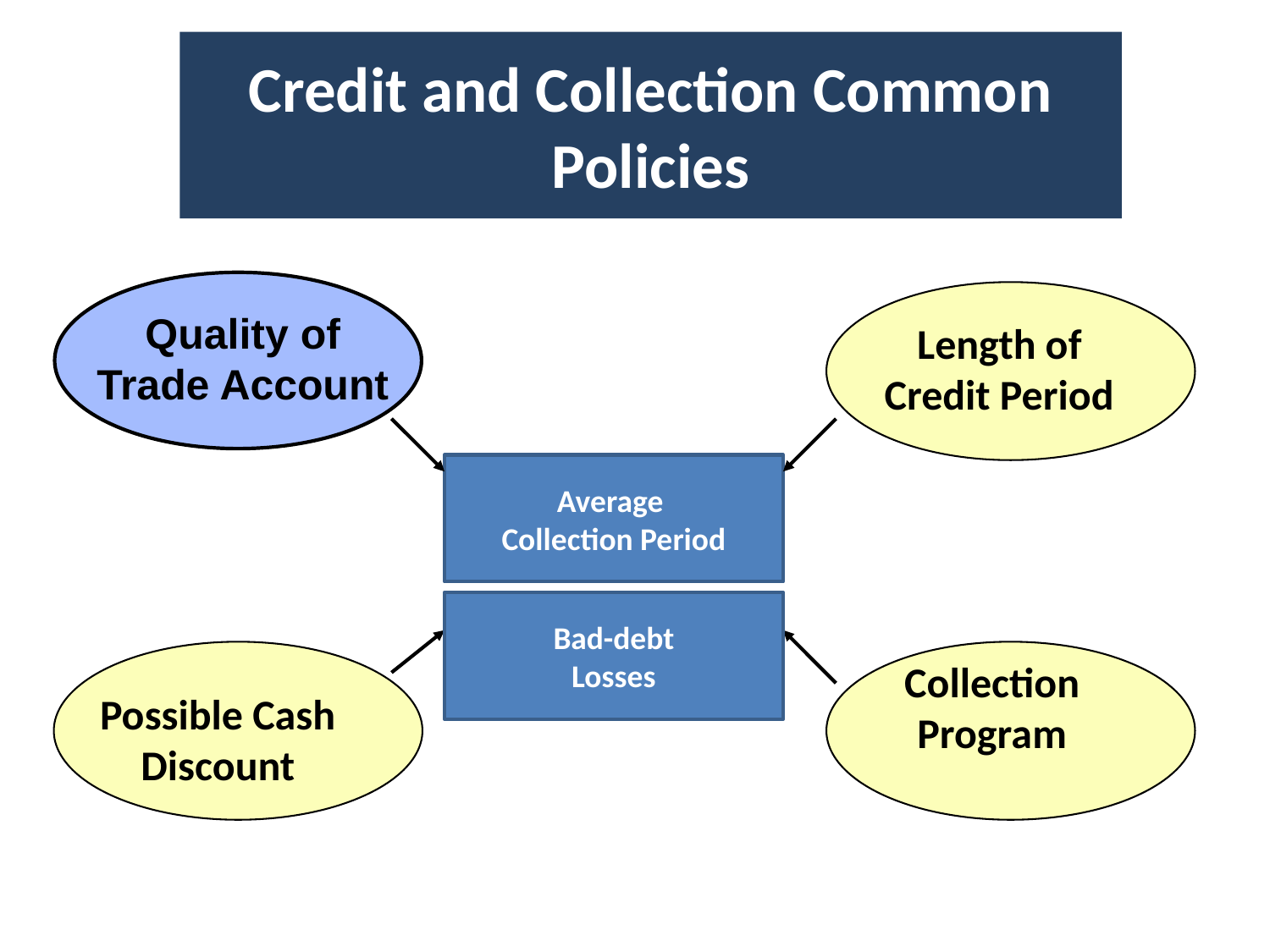

Credit and Collection Common Policies

Quality of
Trade Account
Length of
Credit Period

Average
Collection Period
Bad-debt
Losses

Collection
Program
Possible Cash
Discount